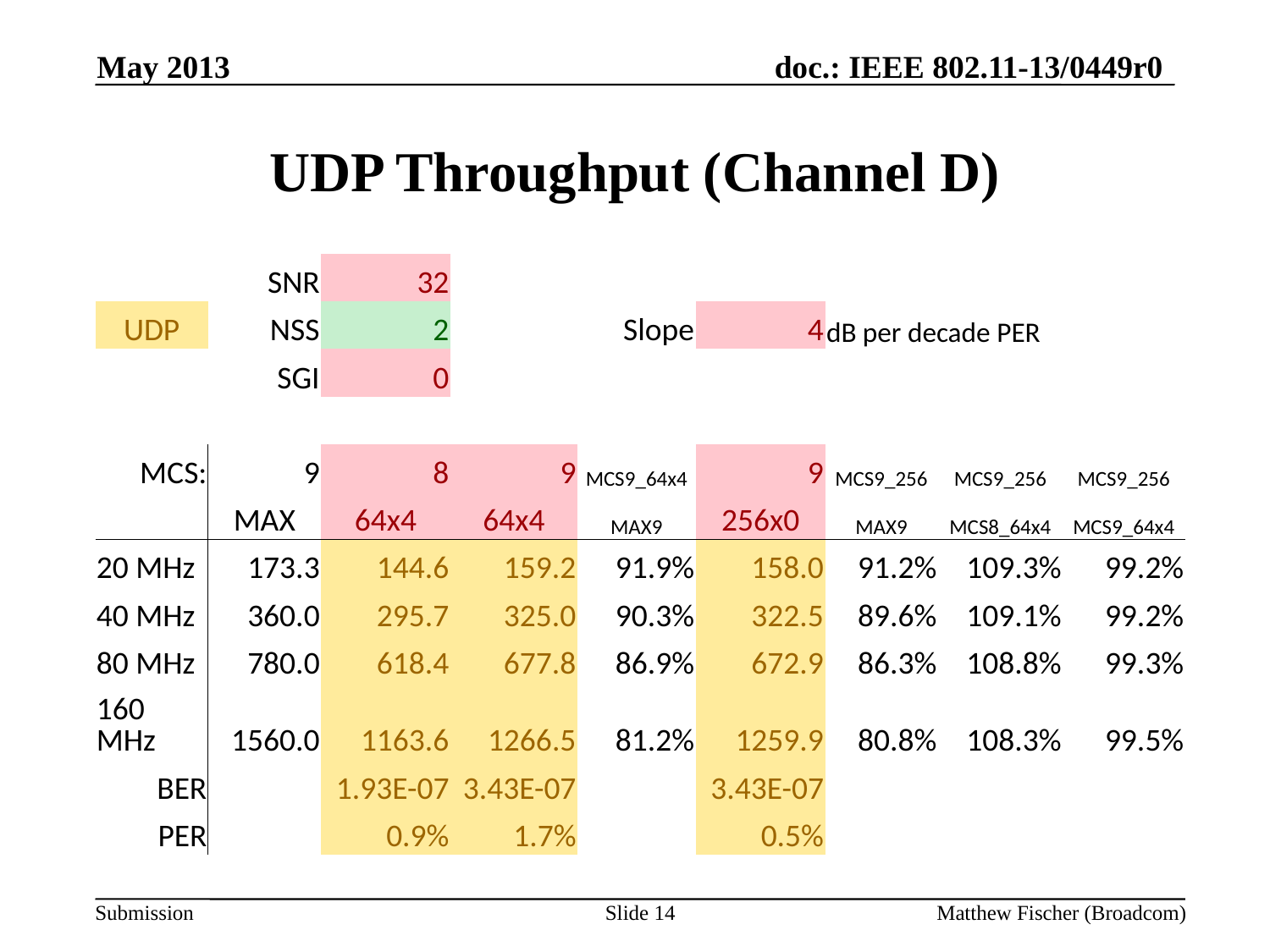

May 2013
# UDP Throughput (Channel D)
|  | SNR | 32 |  |  |  |  |  |  |
| --- | --- | --- | --- | --- | --- | --- | --- | --- |
| UDP | NSS | 2 |  | Slope | 4 | dB per decade PER |  |  |
|  | SGI | 0 |  |  |  |  |  |  |
|  |  |  |  |  |  |  |  |  |
| MCS: | 9 | 8 | 9 | MCS9\_64x4 | 9 | MCS9\_256 | MCS9\_256 | MCS9\_256 |
|  | MAX | 64x4 | 64x4 | MAX9 | 256x0 | MAX9 | MCS8\_64x4 | MCS9\_64x4 |
| 20 MHz | 173.3 | 144.6 | 159.2 | 91.9% | 158.0 | 91.2% | 109.3% | 99.2% |
| 40 MHz | 360.0 | 295.7 | 325.0 | 90.3% | 322.5 | 89.6% | 109.1% | 99.2% |
| 80 MHz | 780.0 | 618.4 | 677.8 | 86.9% | 672.9 | 86.3% | 108.8% | 99.3% |
| 160 MHz | 1560.0 | 1163.6 | 1266.5 | 81.2% | 1259.9 | 80.8% | 108.3% | 99.5% |
| BER |  | 1.93E-07 | 3.43E-07 |  | 3.43E-07 |  |  |  |
| PER |  | 0.9% | 1.7% |  | 0.5% |  |  |  |
Slide 14
Matthew Fischer (Broadcom)